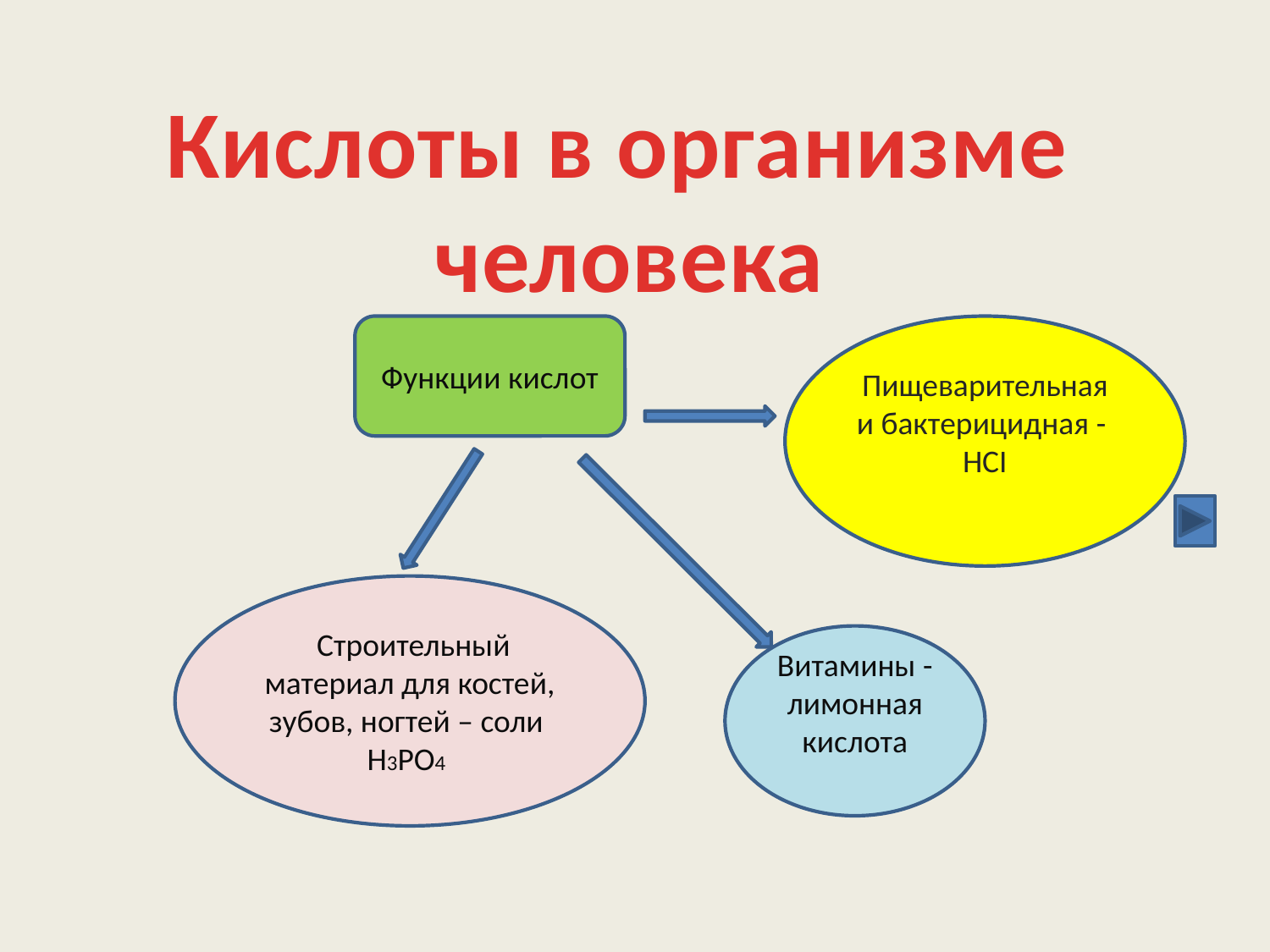

Кислоты в организме
 человека

Функции кислот
Пищеварительная и бактерицидная -
HCI

 Cтроительный материал для костей, зубов, ногтей – соли
H3PO4
Витамины -
лимонная кислота